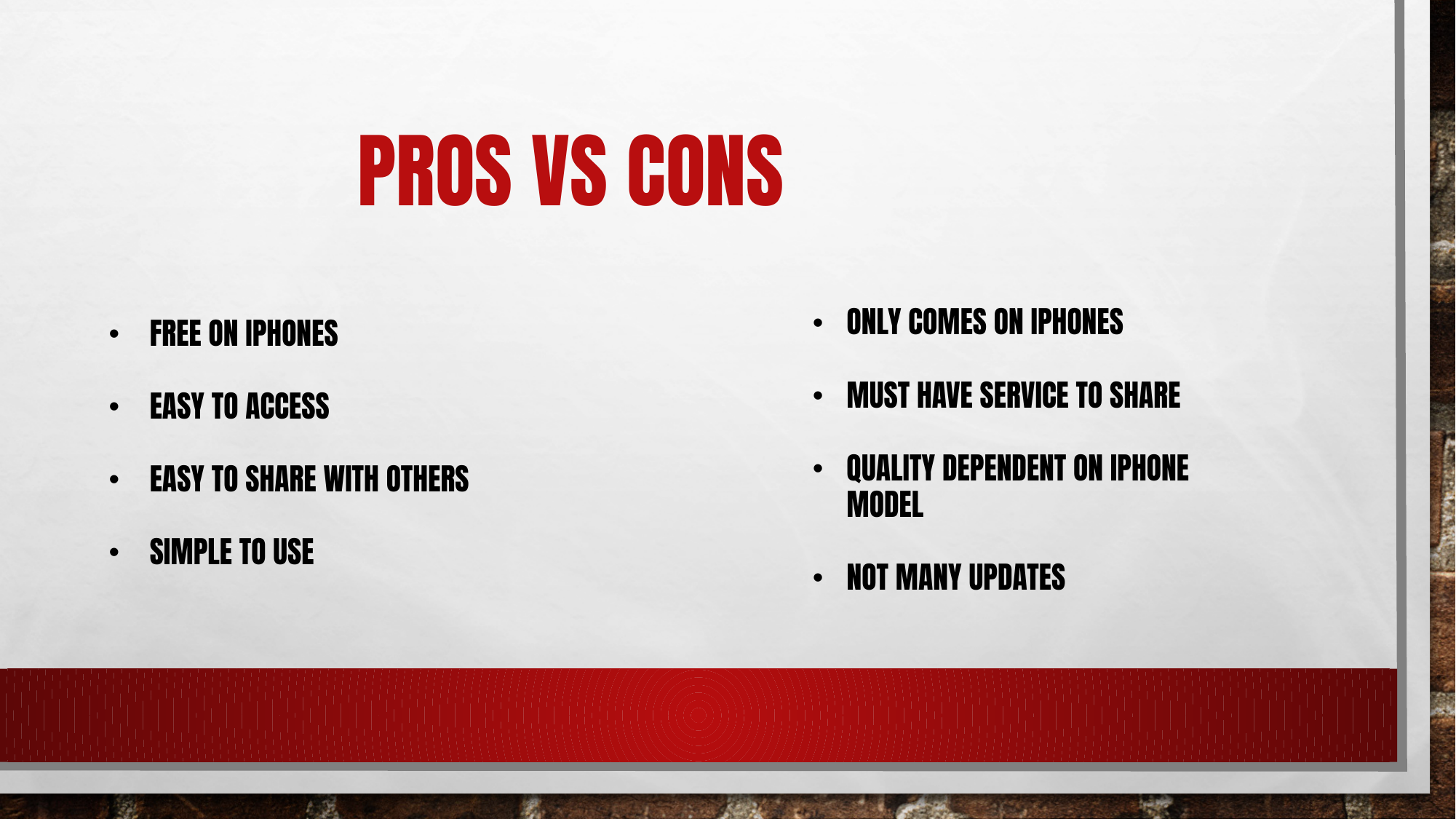

# Pros vs Cons
ONLY COMES ON IPHONES

MUST HAVE SERVICE TO SHARE

QUALITY DEPENDENT ON IPHONE MODEL

NOT MANY UPDATES
FREE ON IPHONES

EASY TO ACCESS

EASY TO SHARE WITH OTHERS

SIMPLE TO USE